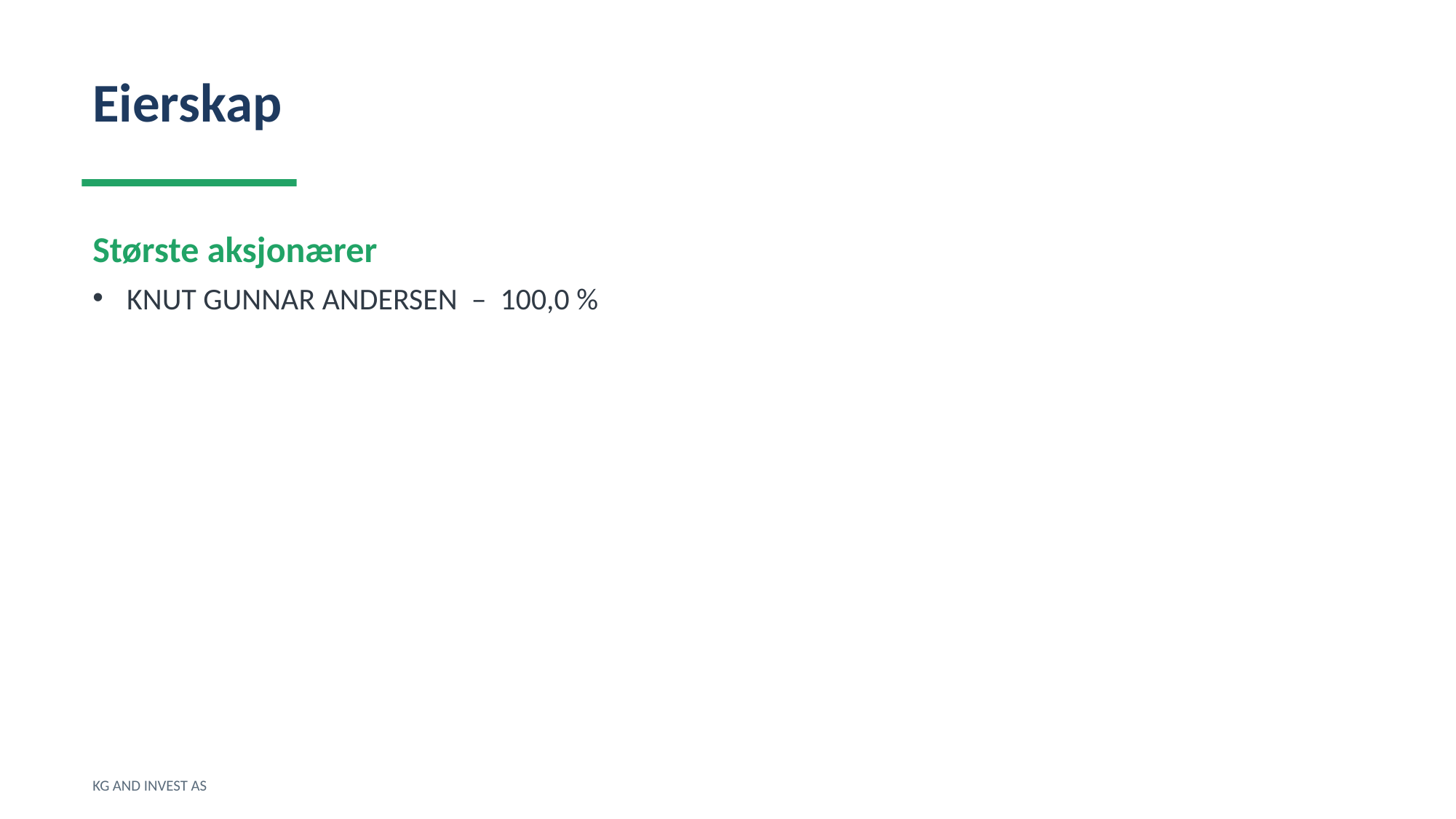

Eierskap

Største aksjonærer
KNUT GUNNAR ANDERSEN  –  100,0 %
KG AND INVEST AS